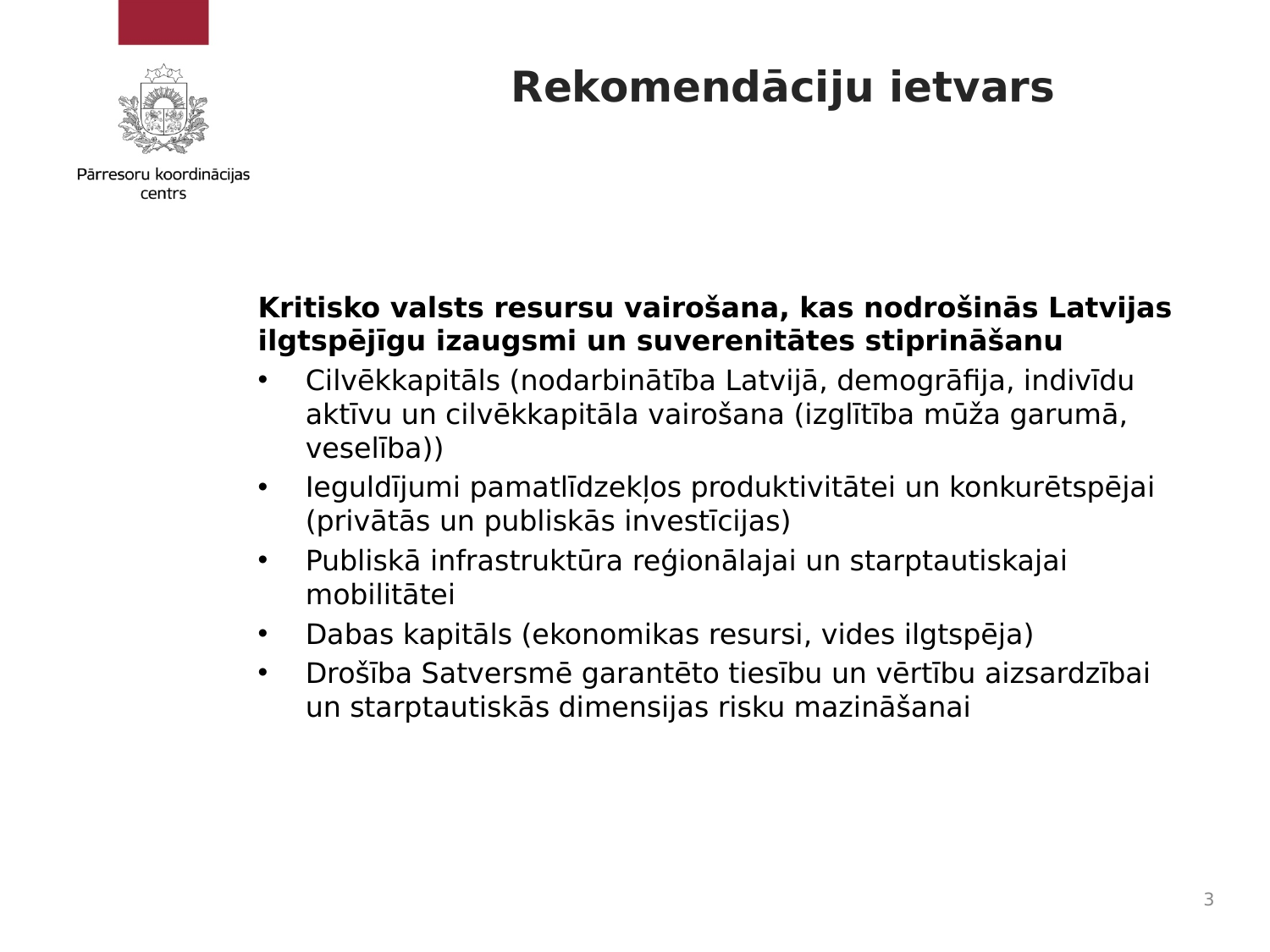

# Rekomendāciju ietvars

Kritisko valsts resursu vairošana, kas nodrošinās Latvijas ilgtspējīgu izaugsmi un suverenitātes stiprināšanu
Cilvēkkapitāls (nodarbinātība Latvijā, demogrāfija, indivīdu aktīvu un cilvēkkapitāla vairošana (izglītība mūža garumā, veselība))
Ieguldījumi pamatlīdzekļos produktivitātei un konkurētspējai (privātās un publiskās investīcijas)
Publiskā infrastruktūra reģionālajai un starptautiskajai mobilitātei
Dabas kapitāls (ekonomikas resursi, vides ilgtspēja)
Drošība Satversmē garantēto tiesību un vērtību aizsardzībai un starptautiskās dimensijas risku mazināšanai

3